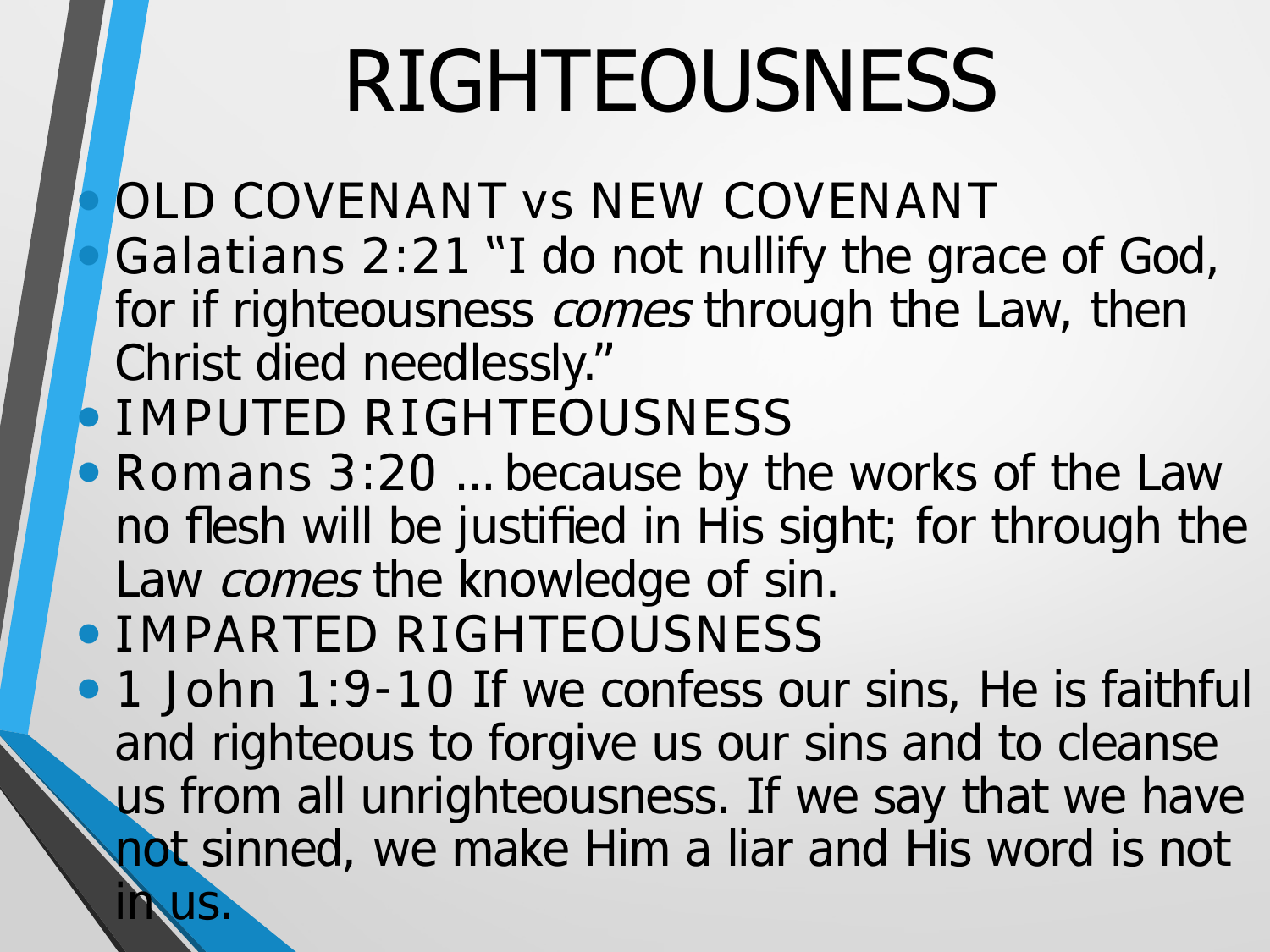

# RIGHTEOUSNESS
OLD COVENANT vs NEW COVENANT
Galatians 2:21 “I do not nullify the grace of God, for if righteousness comes through the Law, then Christ died needlessly.”
IMPUTED RIGHTEOUSNESS
Romans 3:20 …because by the works of the Law no flesh will be justified in His sight; for through the Law comes the knowledge of sin.
IMPARTED RIGHTEOUSNESS
1 John 1:9-10 If we confess our sins, He is faithful and righteous to forgive us our sins and to cleanse us from all unrighteousness. If we say that we have not sinned, we make Him a liar and His word is not in us.